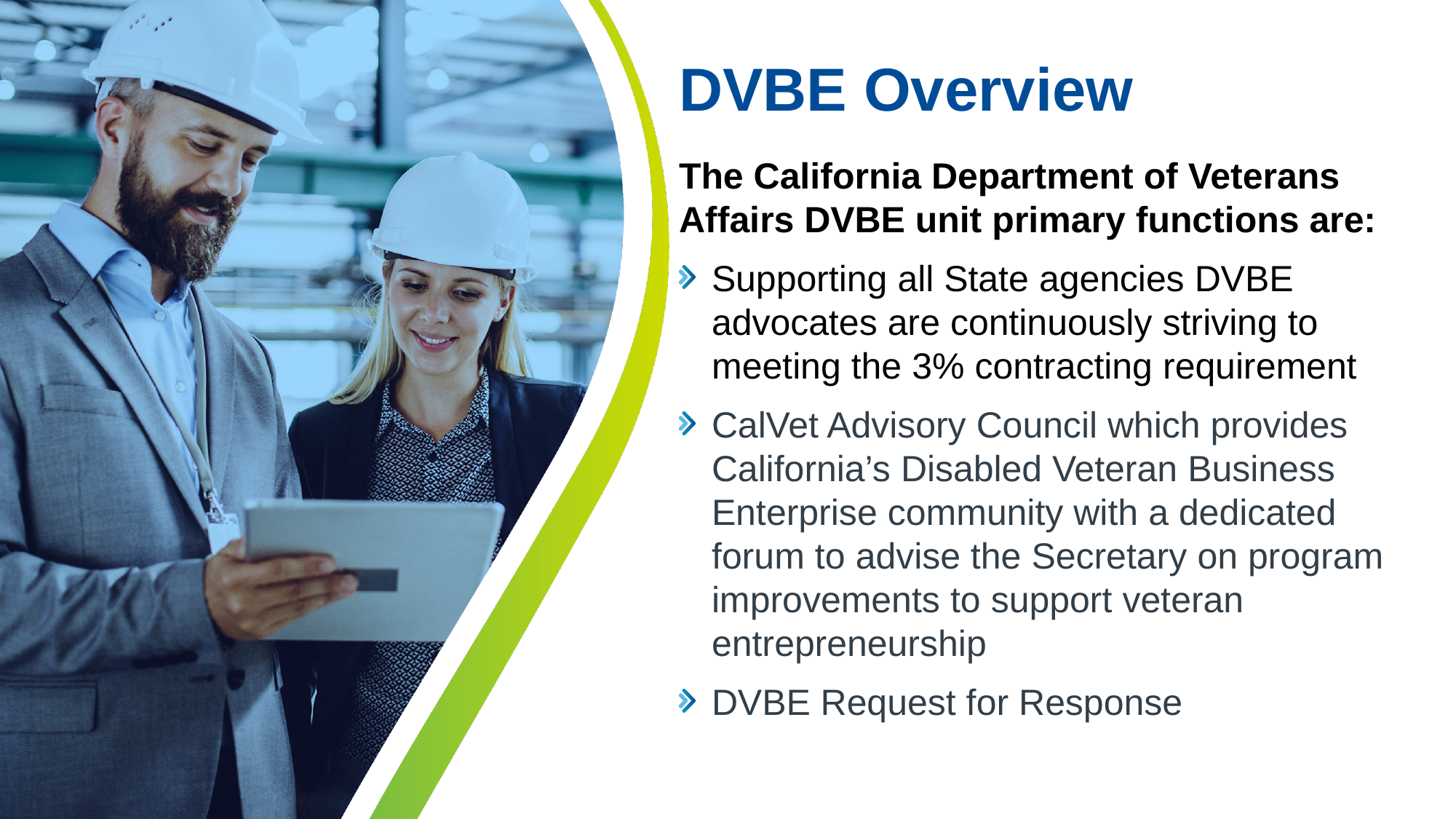

# DVBE Overview
The California Department of Veterans Affairs DVBE unit primary functions are:
Supporting all State agencies DVBE advocates are continuously striving to meeting the 3% contracting requirement
CalVet Advisory Council which provides California’s Disabled Veteran Business Enterprise community with a dedicated forum to advise the Secretary on program improvements to support veteran entrepreneurship
DVBE Request for Response